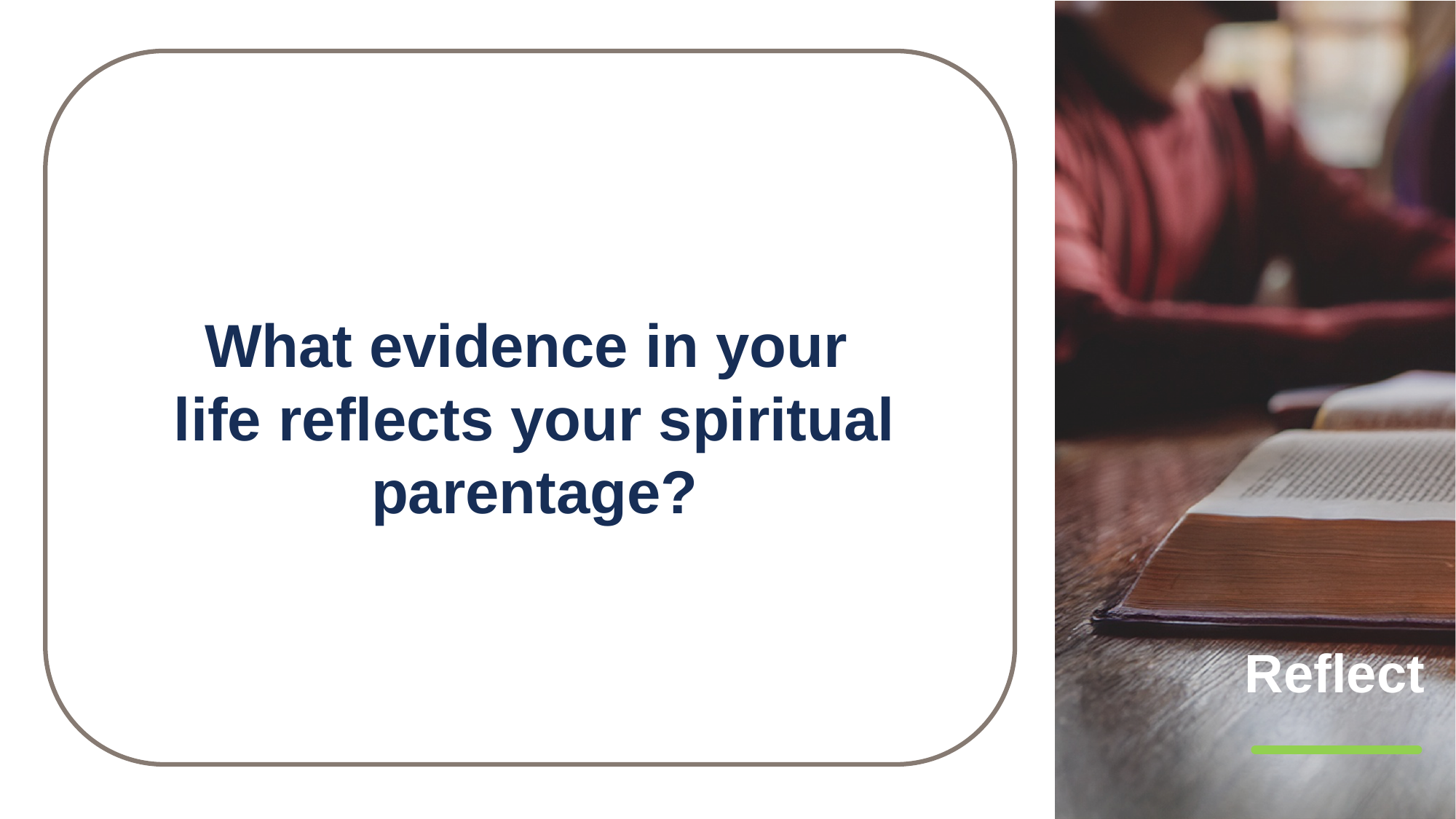

What evidence in your
life reflects your spiritual parentage?
# Reflect